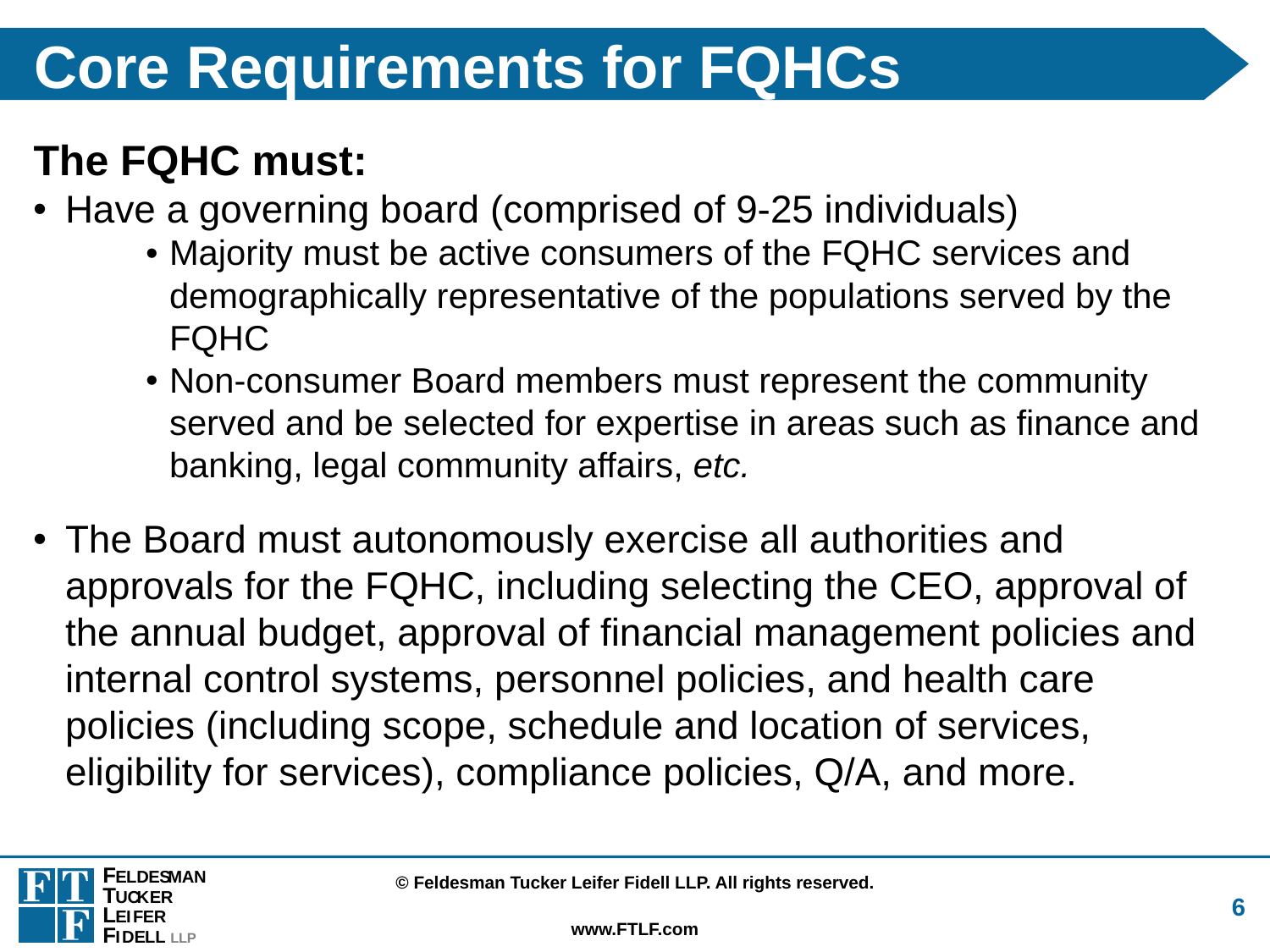

# Core Requirements for FQHCs
The FQHC must:
Have a governing board (comprised of 9-25 individuals)
Majority must be active consumers of the FQHC services and  demographically representative of the populations served by the FQHC
Non-consumer Board members must represent the community served and be selected for expertise in areas such as finance and banking, legal community affairs, etc.

The Board must autonomously exercise all authorities and approvals for the FQHC, including selecting the CEO, approval of the annual budget, approval of financial management policies and internal control systems, personnel policies, and health care policies (including scope, schedule and location of services, eligibility for services), compliance policies, Q/A, and more.
6